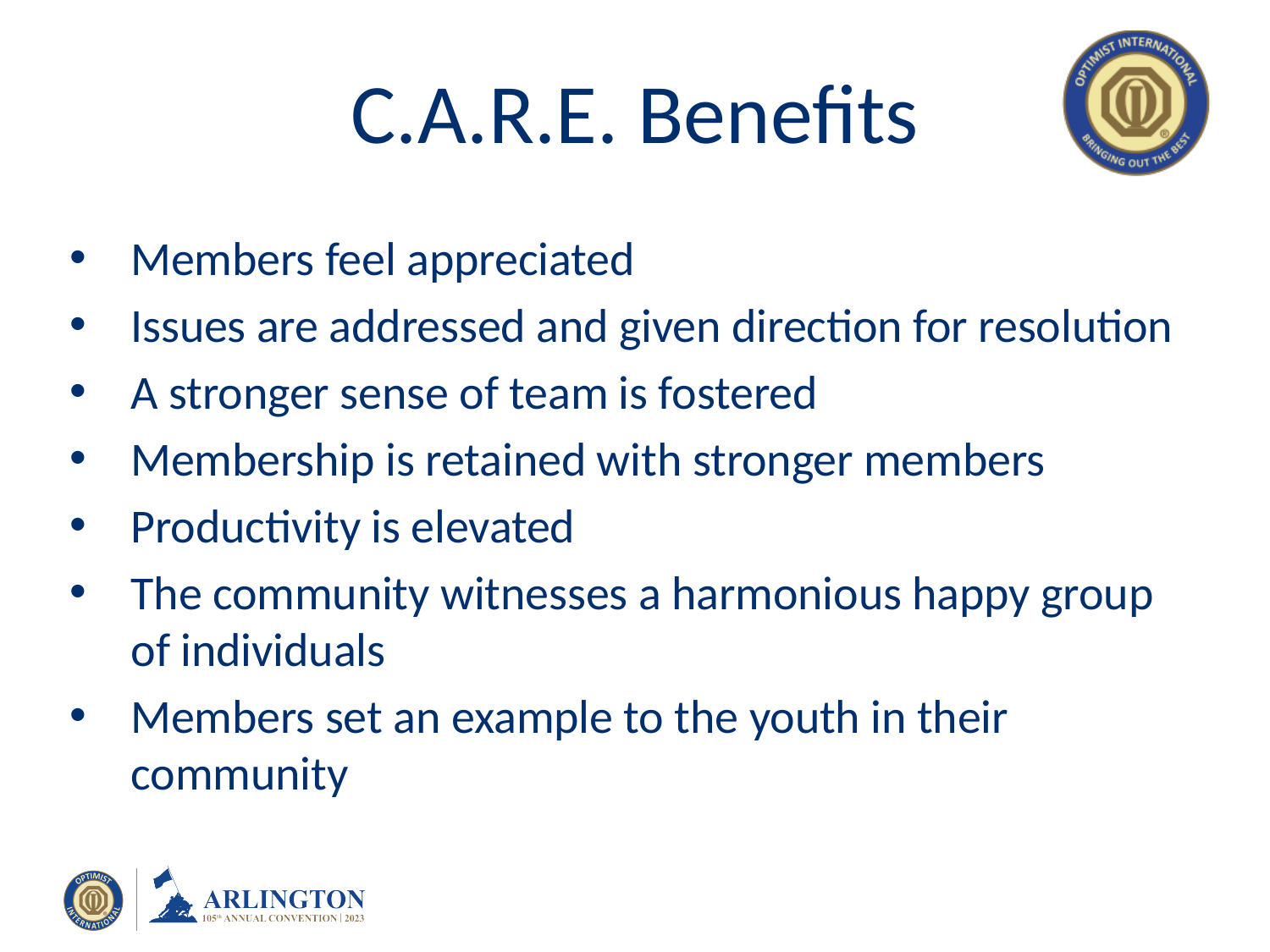

# C.A.R.E. Benefits
Members feel appreciated
Issues are addressed and given direction for resolution
A stronger sense of team is fostered
Membership is retained with stronger members
Productivity is elevated
The community witnesses a harmonious happy group of individuals
Members set an example to the youth in their community